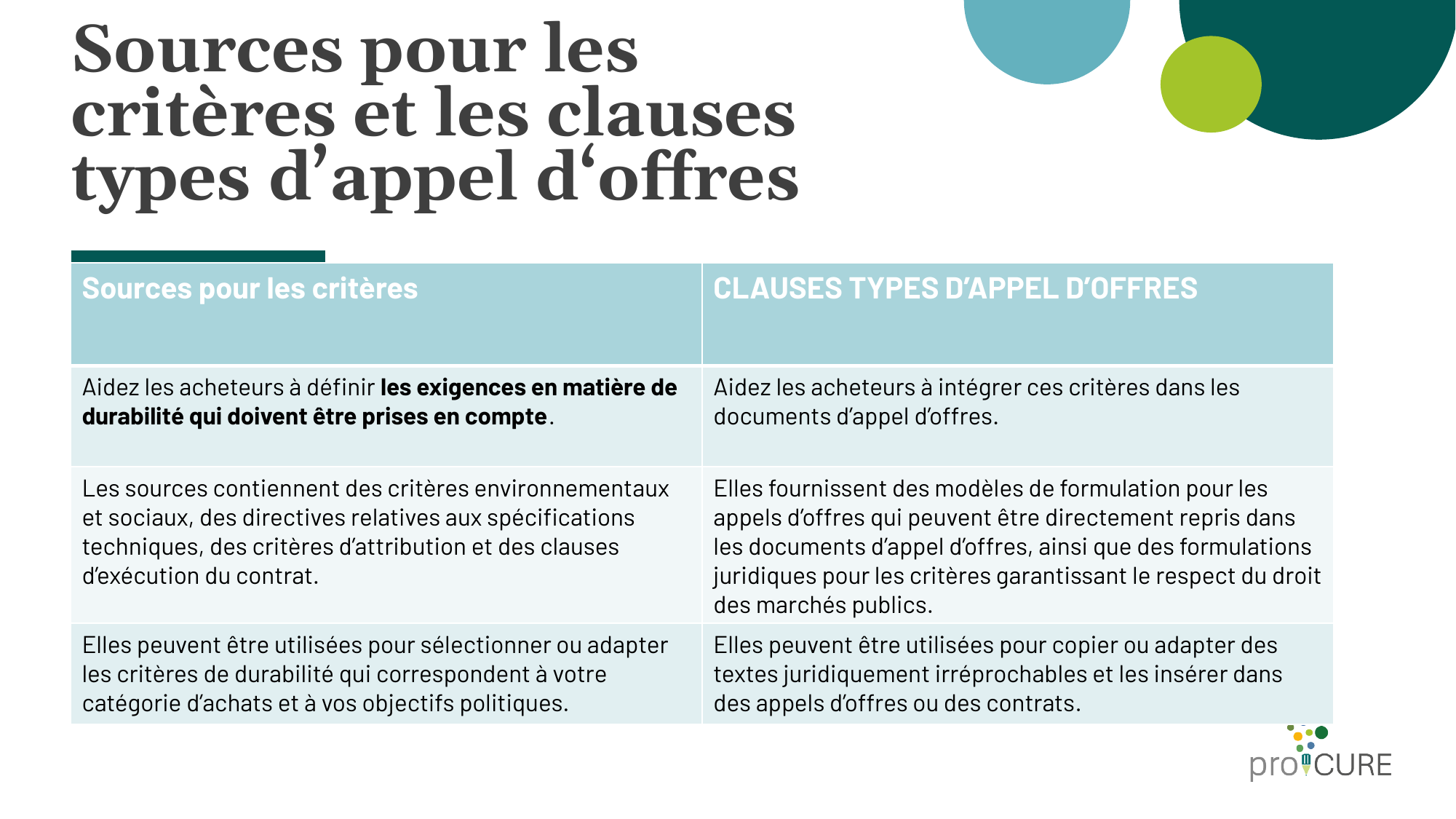

# Sources pour les critères et les clauses types d’appel d‘offres
| Sources pour les critères | CLAUSES TYPES D’APPEL D’OFFRES |
| --- | --- |
| Aidez les acheteurs à définir les exigences en matière de durabilité qui doivent être prises en compte. | Aidez les acheteurs à intégrer ces critères dans les documents d’appel d’offres. |
| Les sources contiennent des critères environnementaux et sociaux, des directives relatives aux spécifications techniques, des critères d’attribution et des clauses d’exécution du contrat. | Elles fournissent des modèles de formulation pour les appels d’offres qui peuvent être directement repris dans les documents d’appel d’offres, ainsi que des formulations juridiques pour les critères garantissant le respect du droit des marchés publics. |
| Elles peuvent être utilisées pour sélectionner ou adapter les critères de durabilité qui correspondent à votre catégorie d’achats et à vos objectifs politiques. | Elles peuvent être utilisées pour copier ou adapter des textes juridiquement irréprochables et les insérer dans des appels d’offres ou des contrats. |